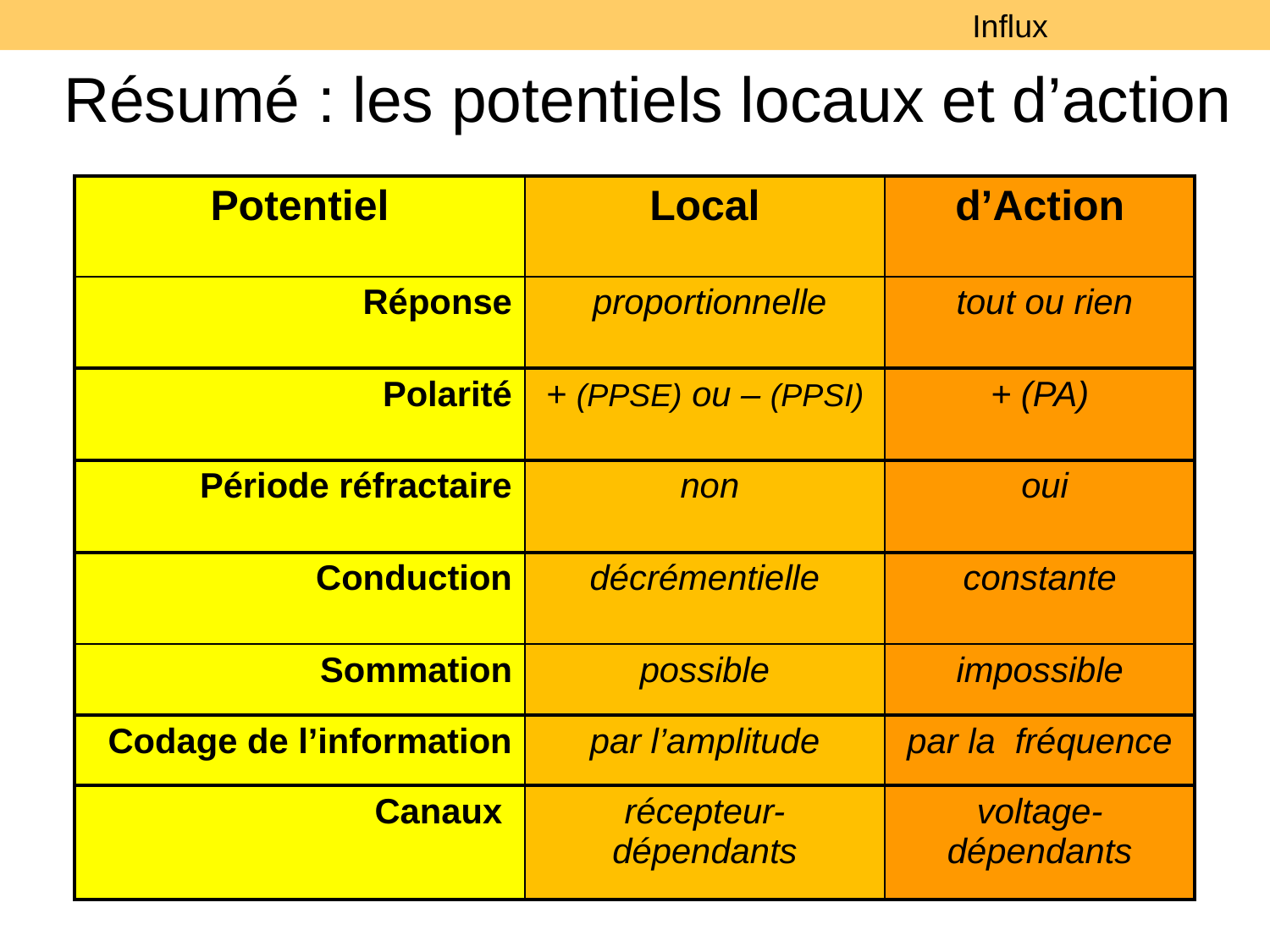

Influx

Résumé : les potentiels locaux et d’action
| Potentiel | Local | d’Action |
| --- | --- | --- |
| Réponse | proportionnelle | tout ou rien |
| Polarité | + (PPSE) ou – (PPSI) | + (PA) |
| Période réfractaire | non | oui |
| Conduction | décrémentielle | constante |
| Sommation | possible | impossible |
| Codage de l’information | par l’amplitude | par la fréquence |
| Canaux | récepteur-dépendants | voltage-dépendants |